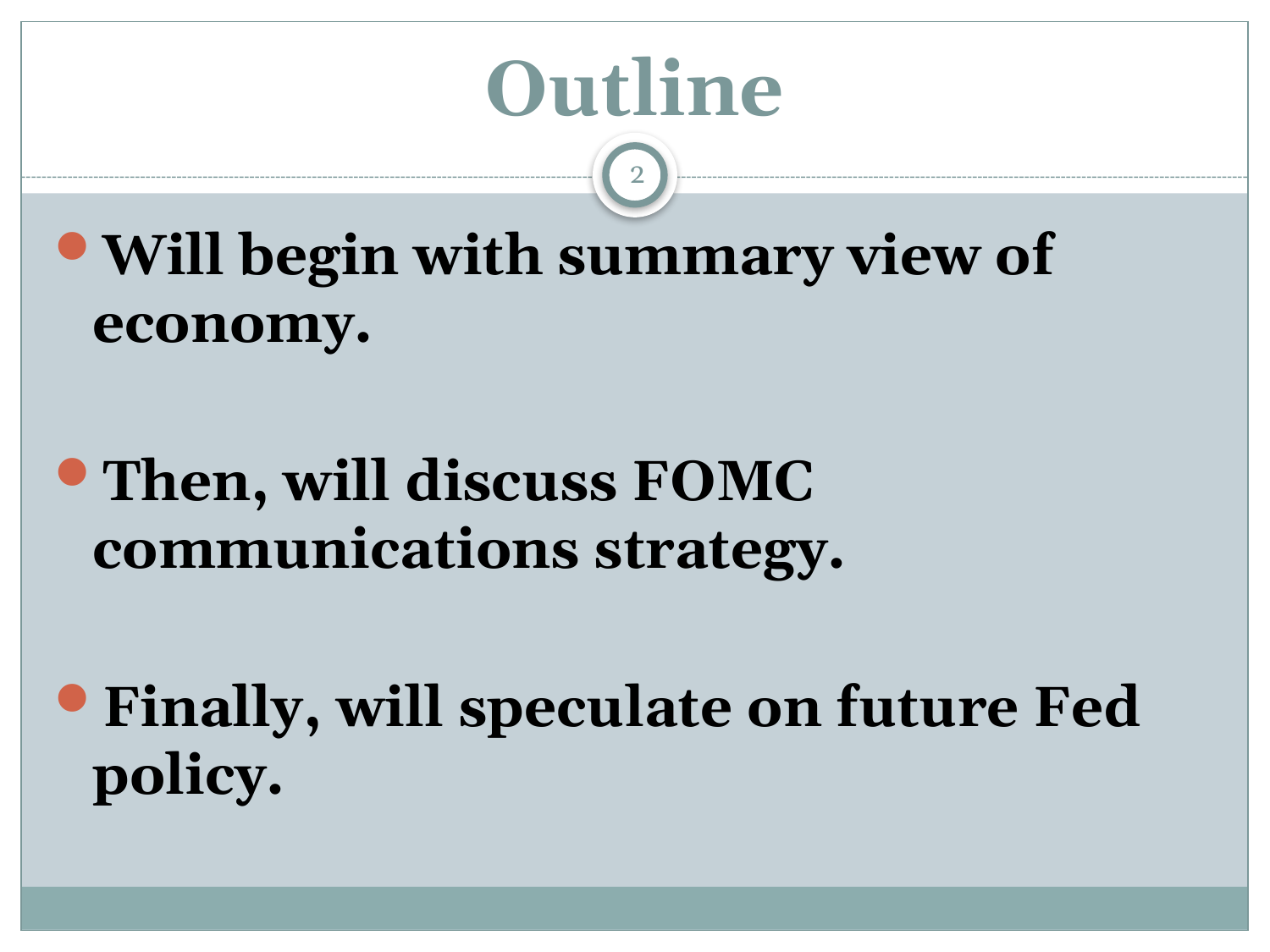

# Outline
2
Will begin with summary view of economy.

Then, will discuss FOMC communications strategy.

Finally, will speculate on future Fed policy.